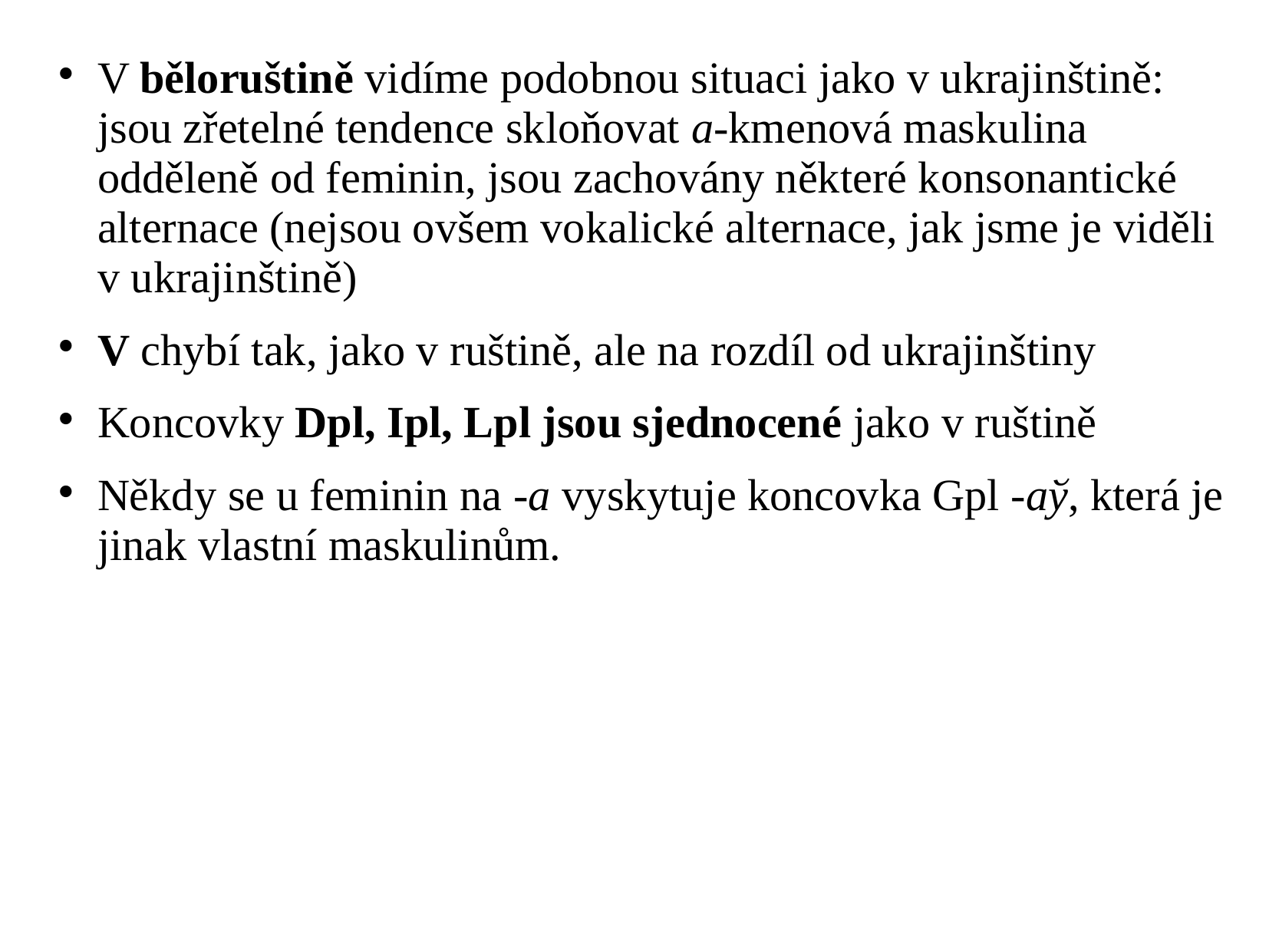

V běloruštině vidíme podobnou situaci jako v ukrajinštině: jsou zřetelné tendence skloňovat a-kmenová maskulina odděleně od feminin, jsou zachovány některé konsonantické alternace (nejsou ovšem vokalické alternace, jak jsme je viděli v ukrajinštině)
V chybí tak, jako v ruštině, ale na rozdíl od ukrajinštiny
Koncovky Dpl, Ipl, Lpl jsou sjednocené jako v ruštině
Někdy se u feminin na -a vyskytuje koncovka Gpl -аў, která je jinak vlastní maskulinům.